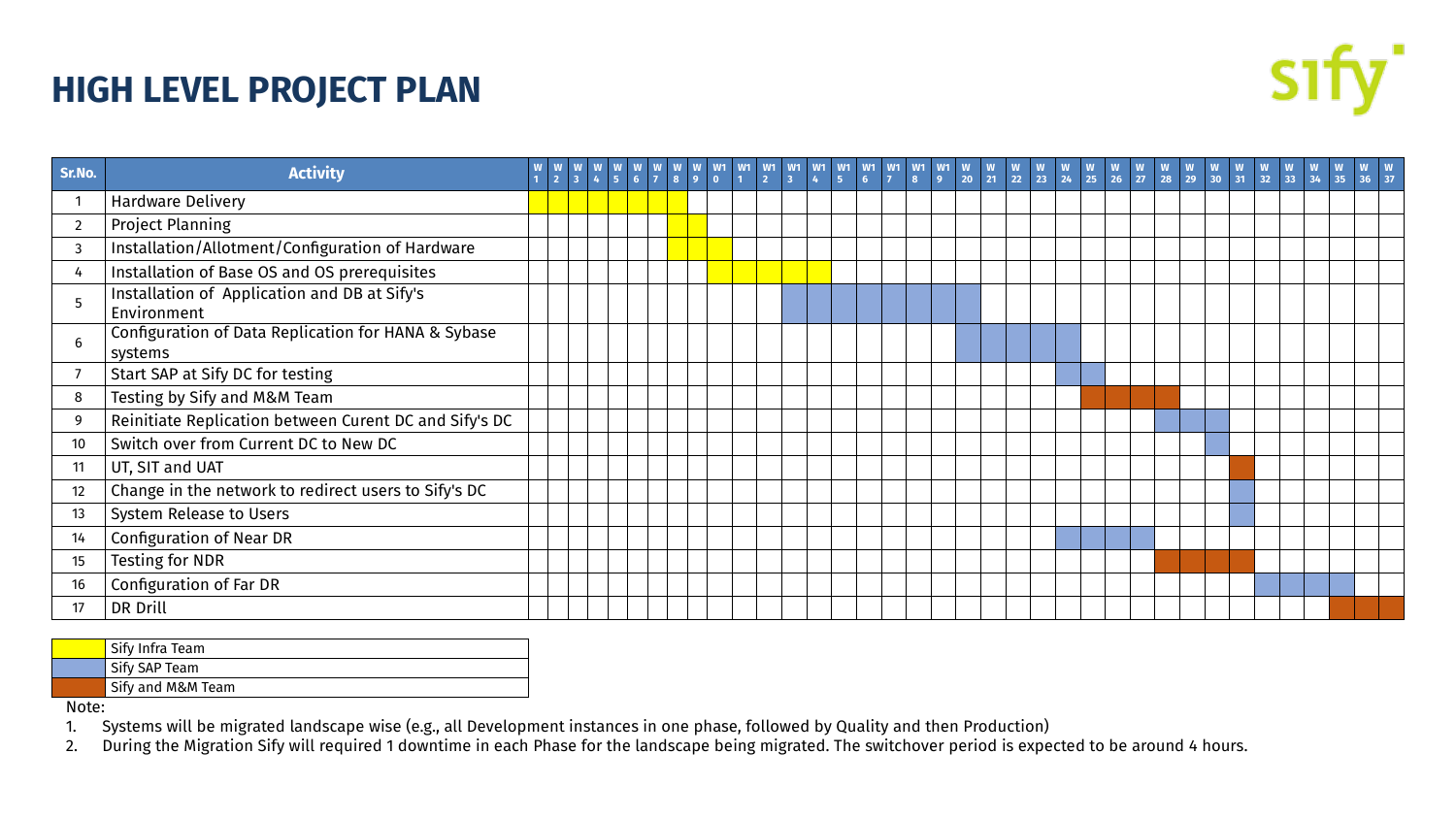

# High level project plan
| Sr.No. | Activity | W1 | W2 | W3 | W4 | W5 | W6 | W7 | W8 | W9 | W10 | W11 | W12 | W13 | W14 | W15 | W16 | W17 | W18 | W19 | W20 | W21 | W22 | W23 | W24 | W25 | W26 | W27 | W28 | W29 | W30 | W31 | W32 | W33 | W34 | W35 | W36 | W37 |
| --- | --- | --- | --- | --- | --- | --- | --- | --- | --- | --- | --- | --- | --- | --- | --- | --- | --- | --- | --- | --- | --- | --- | --- | --- | --- | --- | --- | --- | --- | --- | --- | --- | --- | --- | --- | --- | --- | --- |
| 1 | Hardware Delivery |  |  |  |  |  |  |  |  |  |  |  |  |  |  |  |  |  |  |  |  |  |  |  |  |  |  |  |  |  |  |  |  |  |  |  |  |  |
| 2 | Project Planning |  |  |  |  |  |  |  |  |  |  |  |  |  |  |  |  |  |  |  |  |  |  |  |  |  |  |  |  |  |  |  |  |  |  |  |  |  |
| 3 | Installation/Allotment/Configuration of Hardware |  |  |  |  |  |  |  |  |  |  |  |  |  |  |  |  |  |  |  |  |  |  |  |  |  |  |  |  |  |  |  |  |  |  |  |  |  |
| 4 | Installation of Base OS and OS prerequisites |  |  |  |  |  |  |  |  |  |  |  |  |  |  |  |  |  |  |  |  |  |  |  |  |  |  |  |  |  |  |  |  |  |  |  |  |  |
| 5 | Installation of Application and DB at Sify's Environment |  |  |  |  |  |  |  |  |  |  |  |  |  |  |  |  |  |  |  |  |  |  |  |  |  |  |  |  |  |  |  |  |  |  |  |  |  |
| 6 | Configuration of Data Replication for HANA & Sybase systems |  |  |  |  |  |  |  |  |  |  |  |  |  |  |  |  |  |  |  |  |  |  |  |  |  |  |  |  |  |  |  |  |  |  |  |  |  |
| 7 | Start SAP at Sify DC for testing |  |  |  |  |  |  |  |  |  |  |  |  |  |  |  |  |  |  |  |  |  |  |  |  |  |  |  |  |  |  |  |  |  |  |  |  |  |
| 8 | Testing by Sify and M&M Team |  |  |  |  |  |  |  |  |  |  |  |  |  |  |  |  |  |  |  |  |  |  |  |  |  |  |  |  |  |  |  |  |  |  |  |  |  |
| 9 | Reinitiate Replication between Curent DC and Sify's DC |  |  |  |  |  |  |  |  |  |  |  |  |  |  |  |  |  |  |  |  |  |  |  |  |  |  |  |  |  |  |  |  |  |  |  |  |  |
| 10 | Switch over from Current DC to New DC |  |  |  |  |  |  |  |  |  |  |  |  |  |  |  |  |  |  |  |  |  |  |  |  |  |  |  |  |  |  |  |  |  |  |  |  |  |
| 11 | UT, SIT and UAT |  |  |  |  |  |  |  |  |  |  |  |  |  |  |  |  |  |  |  |  |  |  |  |  |  |  |  |  |  |  |  |  |  |  |  |  |  |
| 12 | Change in the network to redirect users to Sify's DC |  |  |  |  |  |  |  |  |  |  |  |  |  |  |  |  |  |  |  |  |  |  |  |  |  |  |  |  |  |  |  |  |  |  |  |  |  |
| 13 | System Release to Users |  |  |  |  |  |  |  |  |  |  |  |  |  |  |  |  |  |  |  |  |  |  |  |  |  |  |  |  |  |  |  |  |  |  |  |  |  |
| 14 | Configuration of Near DR |  |  |  |  |  |  |  |  |  |  |  |  |  |  |  |  |  |  |  |  |  |  |  |  |  |  |  |  |  |  |  |  |  |  |  |  |  |
| 15 | Testing for NDR |  |  |  |  |  |  |  |  |  |  |  |  |  |  |  |  |  |  |  |  |  |  |  |  |  |  |  |  |  |  |  |  |  |  |  |  |  |
| 16 | Configuration of Far DR |  |  |  |  |  |  |  |  |  |  |  |  |  |  |  |  |  |  |  |  |  |  |  |  |  |  |  |  |  |  |  |  |  |  |  |  |  |
| 17 | DR Drill |  |  |  |  |  |  |  |  |  |  |  |  |  |  |  |  |  |  |  |  |  |  |  |  |  |  |  |  |  |  |  |  |  |  |  |  |  |
|  |  |  |  |  |  |  |  |  |  |  |  |  |  |  |  |  |  |  |  |  |  |  |  |  |  |  |  |  |  |  |  |  |  |  |  |  |  |  |
|  | Sify Infra Team |  |  |  |  |  |  |  |  |  |  |  |  |  |  |  |  |  |  |  |  |  |  |  |  |  |  |  |  |  |  |  |  |  |  |  |  |  |
|  | Sify SAP Team |  |  |  |  |  |  |  |  |  |  |  |  |  |  |  |  |  |  |  |  |  |  |  |  |  |  |  |  |  |  |  |  |  |  |  |  |  |
|  | Sify and M&M Team |  |  |  |  |  |  |  |  |  |  |  |  |  |  |  |  |  |  |  |  |  |  |  |  |  |  |  |  |  |  |  |  |  |  |  |  |  |
Note:
Systems will be migrated landscape wise (e.g., all Development instances in one phase, followed by Quality and then Production)
During the Migration Sify will required 1 downtime in each Phase for the landscape being migrated. The switchover period is expected to be around 4 hours.